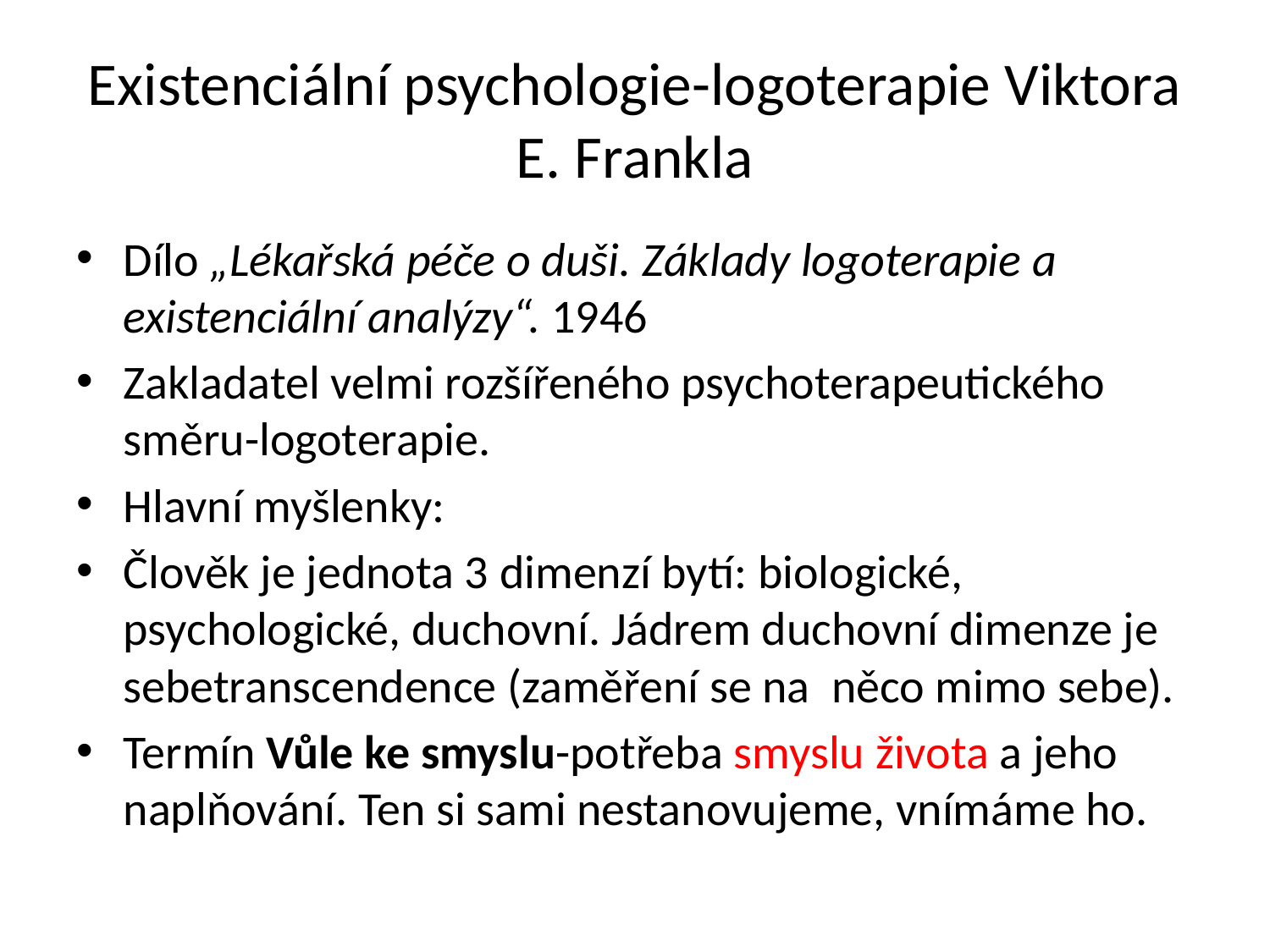

Existenciální psychologie-logoterapie Viktora E. Frankla
Dílo „Lékařská péče o duši. Základy logoterapie a existenciální analýzy“. 1946
Zakladatel velmi rozšířeného psychoterapeutického směru-logoterapie.
Hlavní myšlenky:
Člověk je jednota 3 dimenzí bytí: biologické, psychologické, duchovní. Jádrem duchovní dimenze je sebetranscendence (zaměření se na  něco mimo sebe).
Termín Vůle ke smyslu-potřeba smyslu života a jeho naplňování. Ten si sami nestanovujeme, vnímáme ho.